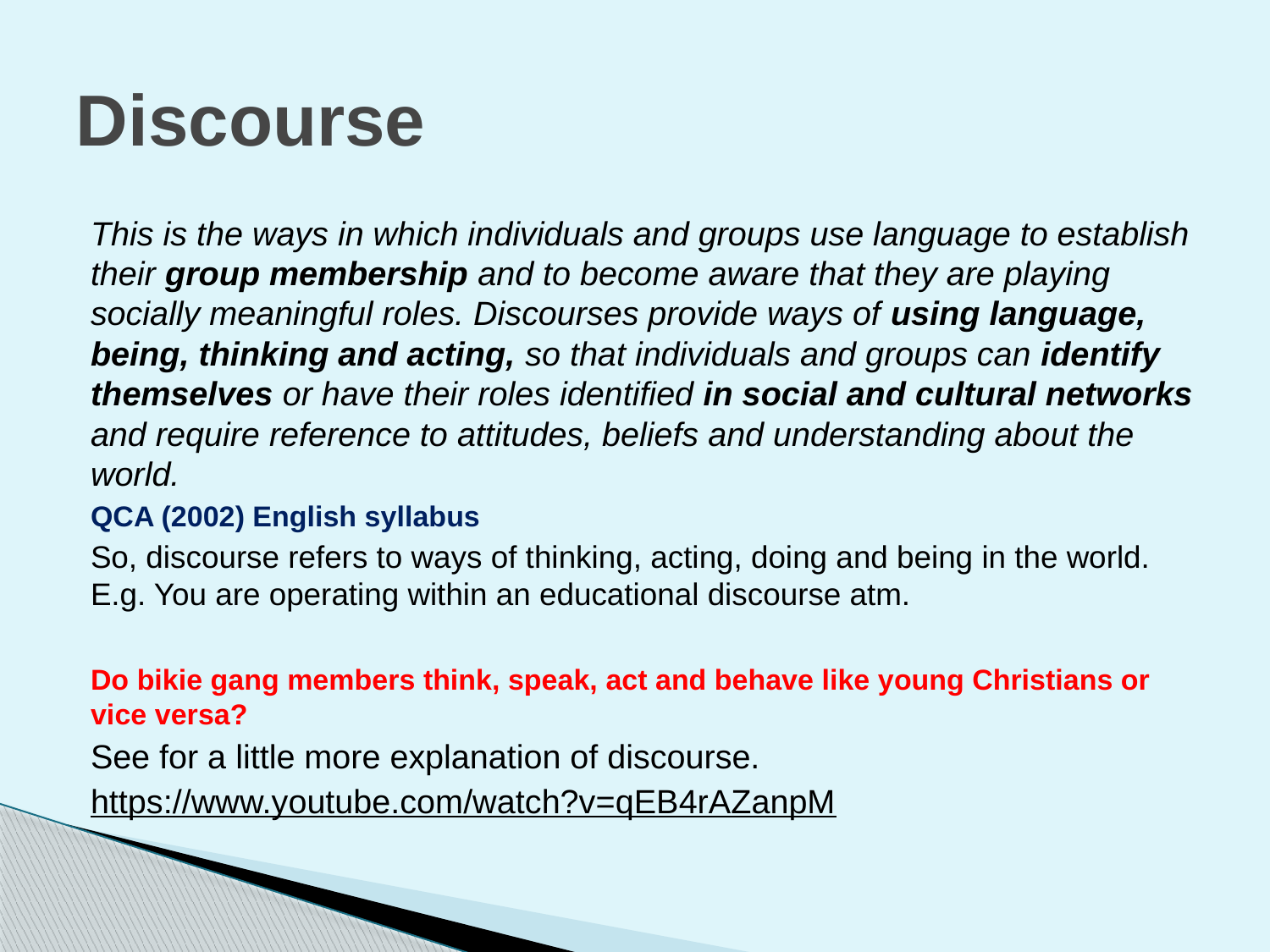

# Discourse
This is the ways in which individuals and groups use language to establish their group membership and to become aware that they are playing socially meaningful roles. Discourses provide ways of using language, being, thinking and acting, so that individuals and groups can identify themselves or have their roles identified in social and cultural networks and require reference to attitudes, beliefs and understanding about the world.
QCA (2002) English syllabus
So, discourse refers to ways of thinking, acting, doing and being in the world. E.g. You are operating within an educational discourse atm.

Do bikie gang members think, speak, act and behave like young Christians or vice versa?
See for a little more explanation of discourse.
https://www.youtube.com/watch?v=qEB4rAZanpM